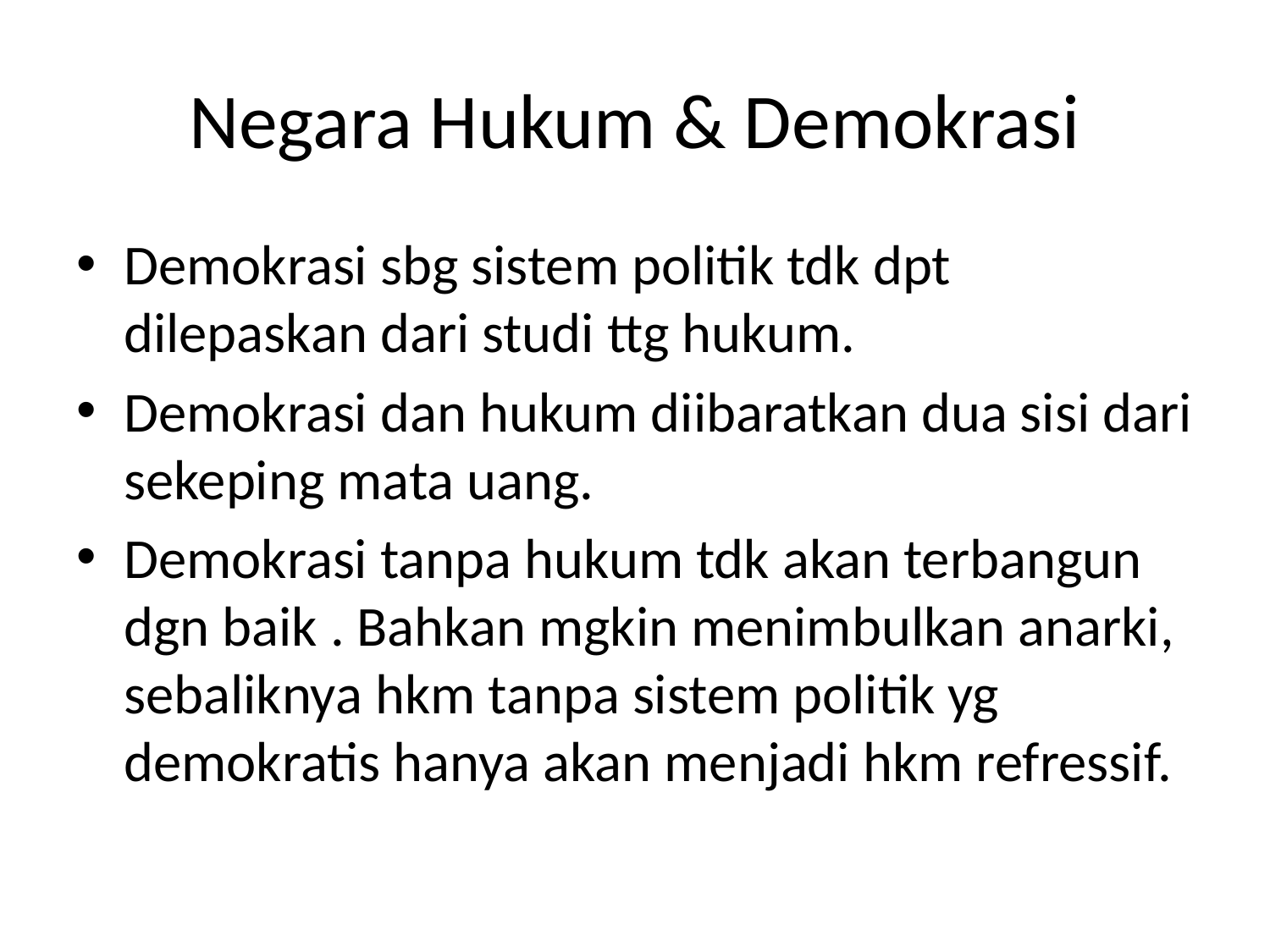

# Negara Hukum & Demokrasi
Demokrasi sbg sistem politik tdk dpt dilepaskan dari studi ttg hukum.
Demokrasi dan hukum diibaratkan dua sisi dari sekeping mata uang.
Demokrasi tanpa hukum tdk akan terbangun dgn baik . Bahkan mgkin menimbulkan anarki, sebaliknya hkm tanpa sistem politik yg demokratis hanya akan menjadi hkm refressif.